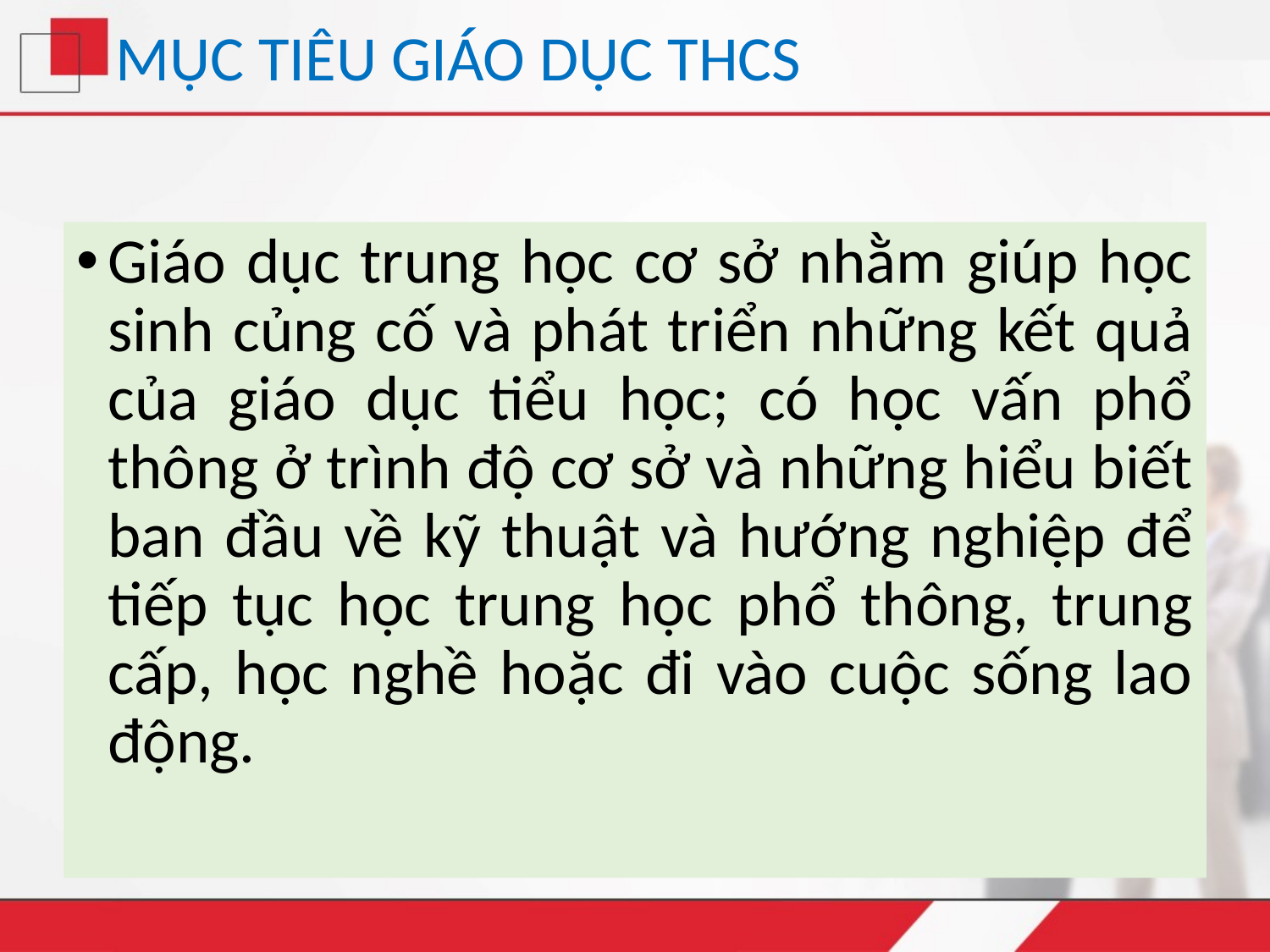

# MỤC TIÊU GIÁO DỤC THCS
Giáo dục trung học cơ sở nhằm giúp học sinh củng cố và phát triển những kết quả của giáo dục tiểu học; có học vấn phổ thông ở trình độ cơ sở và những hiểu biết ban đầu về kỹ thuật và hướng nghiệp để tiếp tục học trung học phổ thông, trung cấp, học nghề hoặc đi vào cuộc sống lao động.